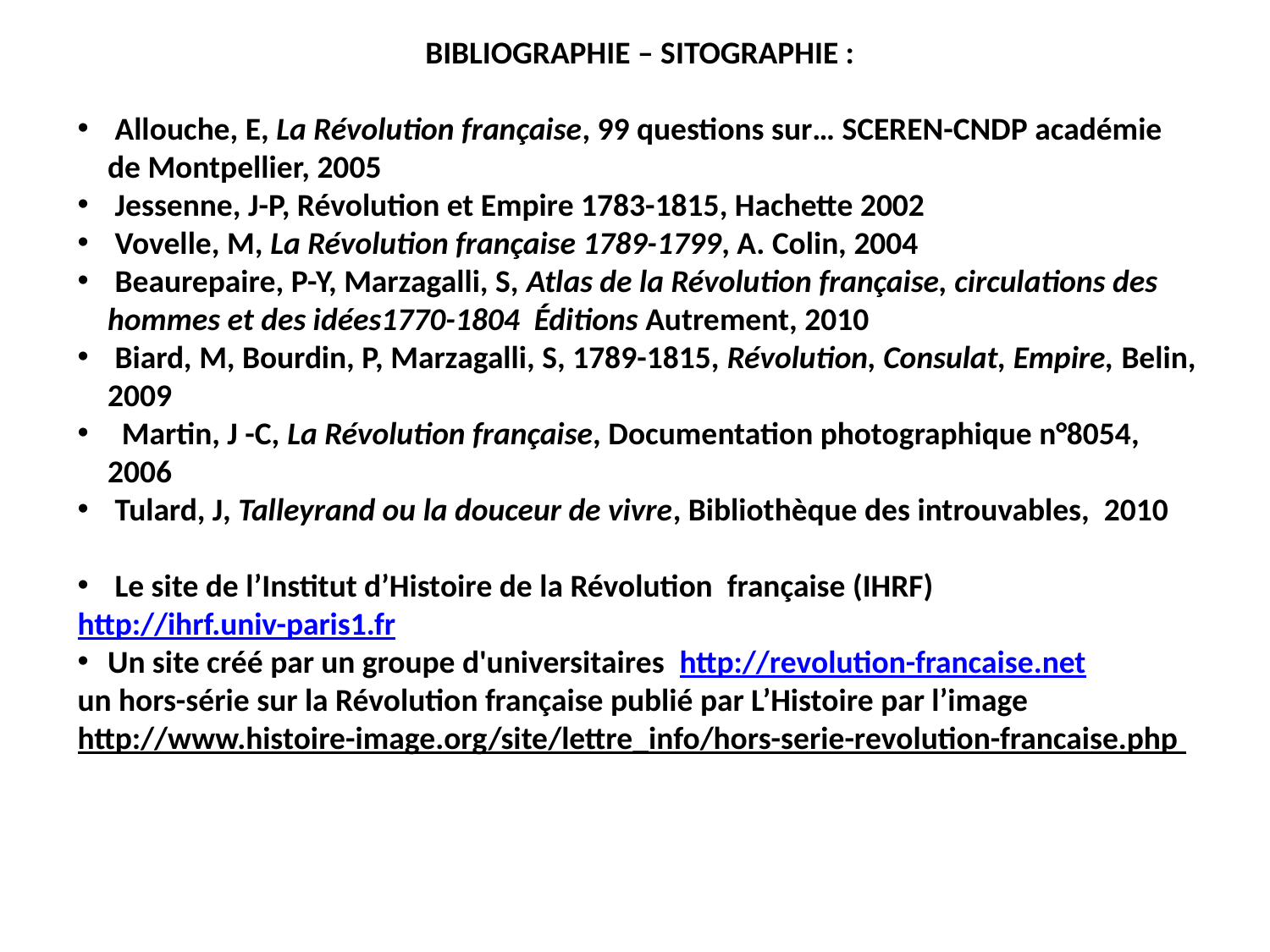

BIBLIOGRAPHIE – SITOGRAPHIE :

 Allouche, E, La Révolution française, 99 questions sur… SCEREN-CNDP académie de Montpellier, 2005
 Jessenne, J-P, Révolution et Empire 1783-1815, Hachette 2002
 Vovelle, M, La Révolution française 1789-1799, A. Colin, 2004
 Beaurepaire, P-Y, Marzagalli, S, Atlas de la Révolution française, circulations des hommes et des idées1770-1804  Éditions Autrement, 2010
 Biard, M, Bourdin, P, Marzagalli, S, 1789-1815, Révolution, Consulat, Empire, Belin, 2009
  Martin, J -C, La Révolution française, Documentation photographique n°8054,   2006
 Tulard, J, Talleyrand ou la douceur de vivre, Bibliothèque des introuvables,  2010

 Le site de l’Institut d’Histoire de la Révolution  française (IHRF)
http://ihrf.univ-paris1.fr
Un site créé par un groupe d'universitaires  http://revolution-francaise.net
un hors-série sur la Révolution française publié par L’Histoire par l’image
http://www.histoire-image.org/site/lettre_info/hors-serie-revolution-francaise.php